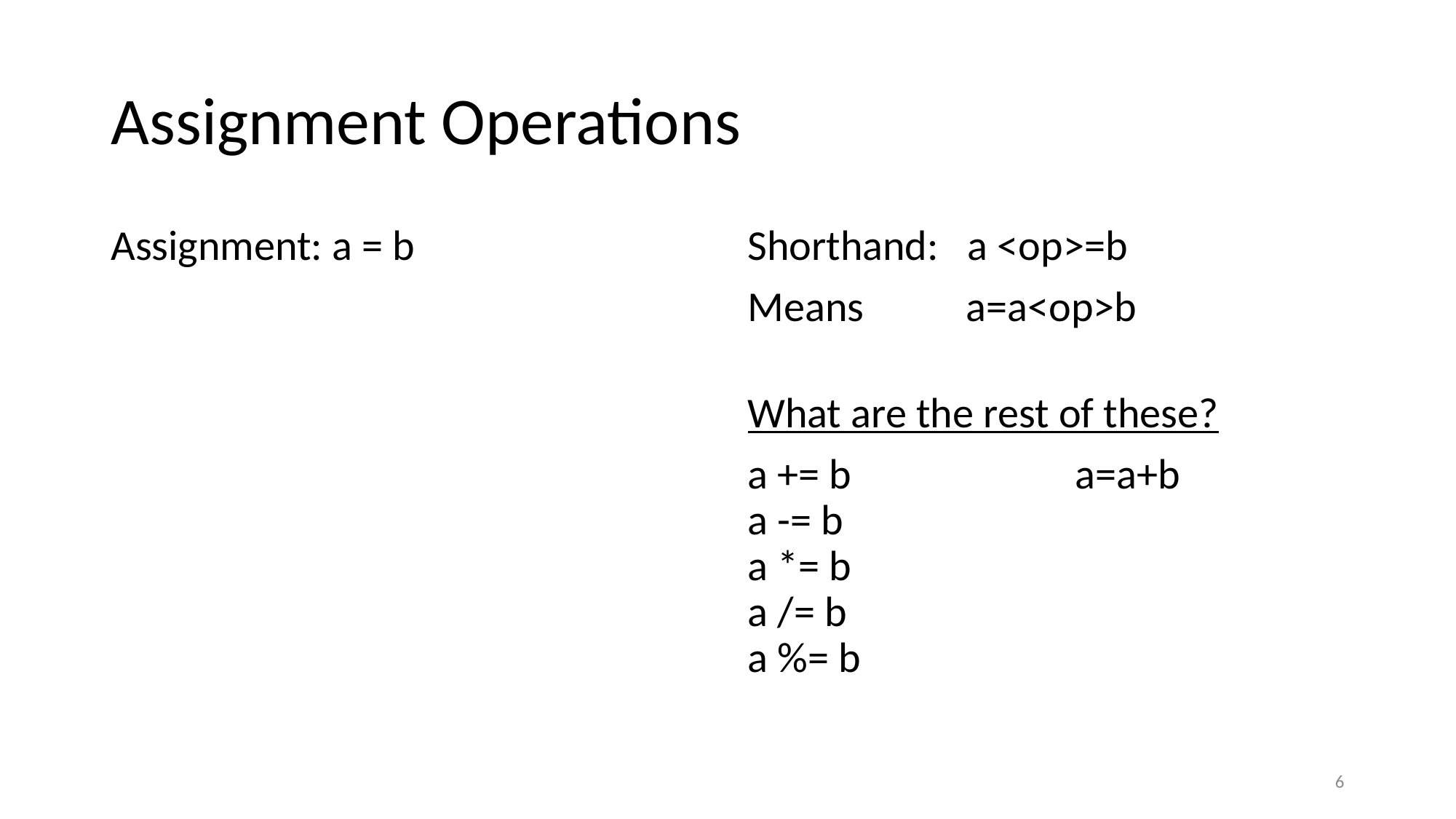

# Assignment Operations
Assignment: a = b

Shorthand:   a <op>=b
Means 	a=a<op>b
What are the rest of these?
a += b			a=a+b
a -= b
a *= b
a /= b
a %= b

6